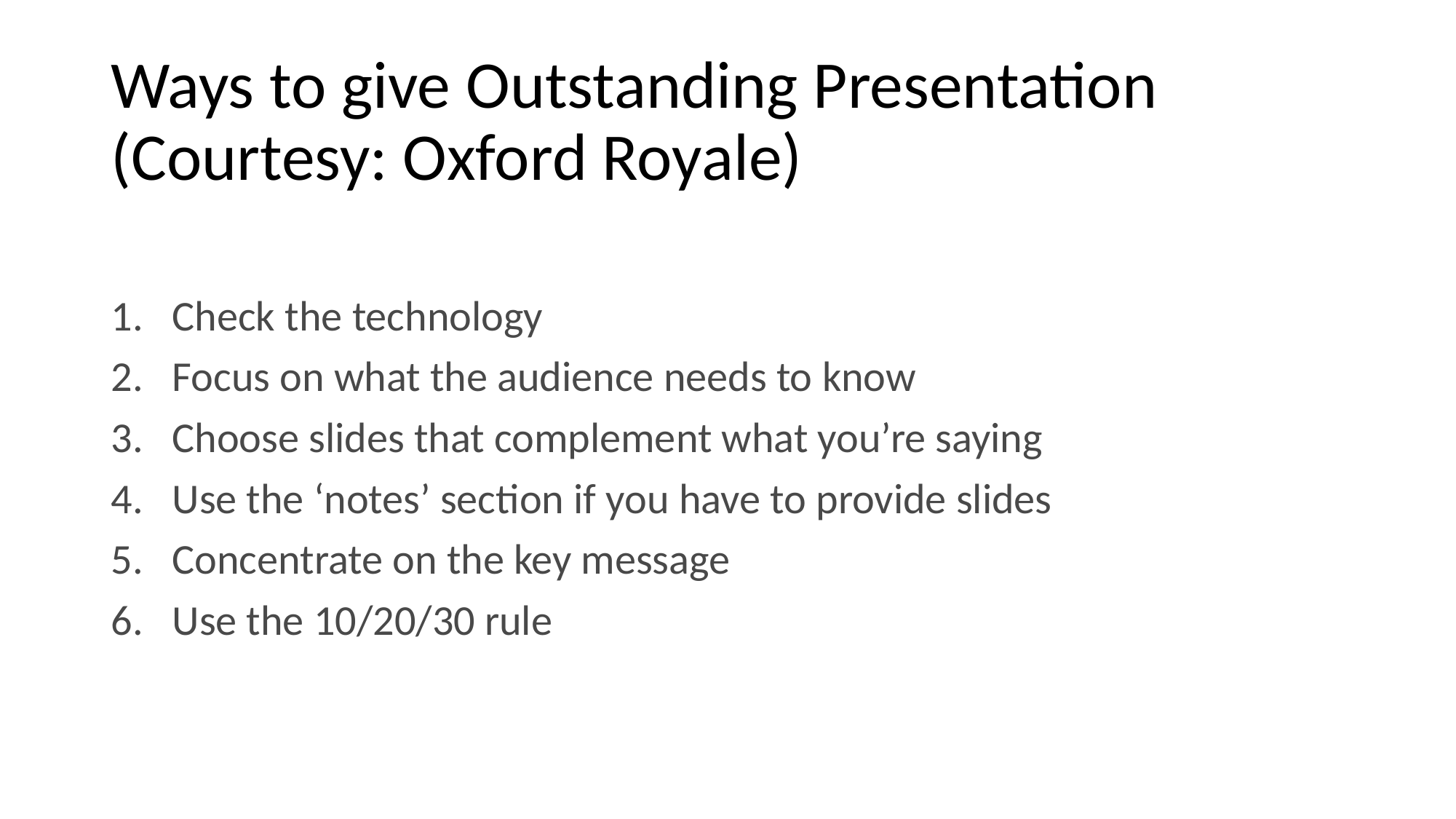

# Ways to give Outstanding Presentation (Courtesy: Oxford Royale)
Check the technology
Focus on what the audience needs to know
Choose slides that complement what you’re saying
Use the ‘notes’ section if you have to provide slides
Concentrate on the key message
Use the 10/20/30 rule